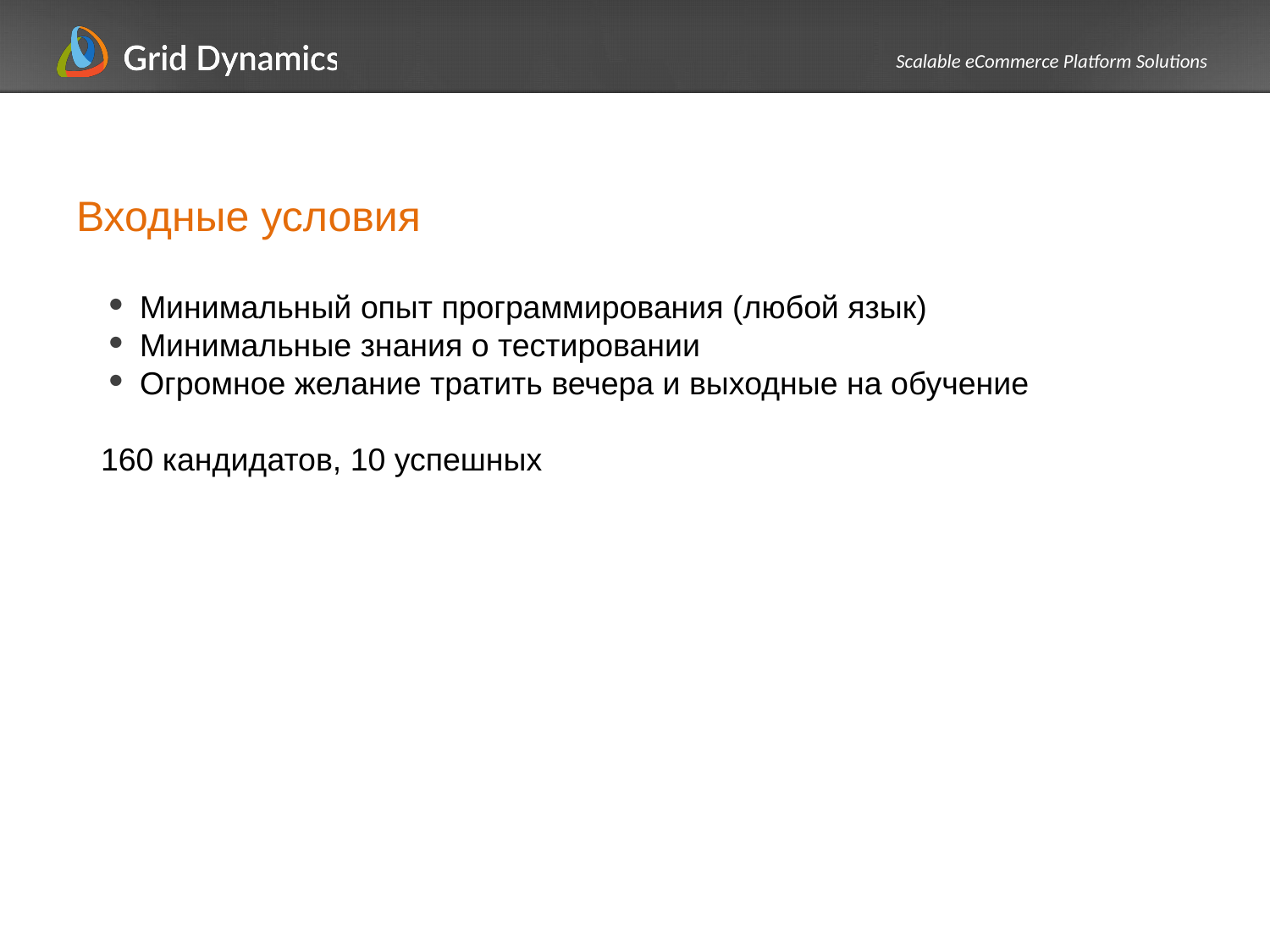

# Входные условия
Минимальный опыт программирования (любой язык)
Минимальные знания о тестировании
Огромное желание тратить вечера и выходные на обучение

160 кандидатов, 10 успешных